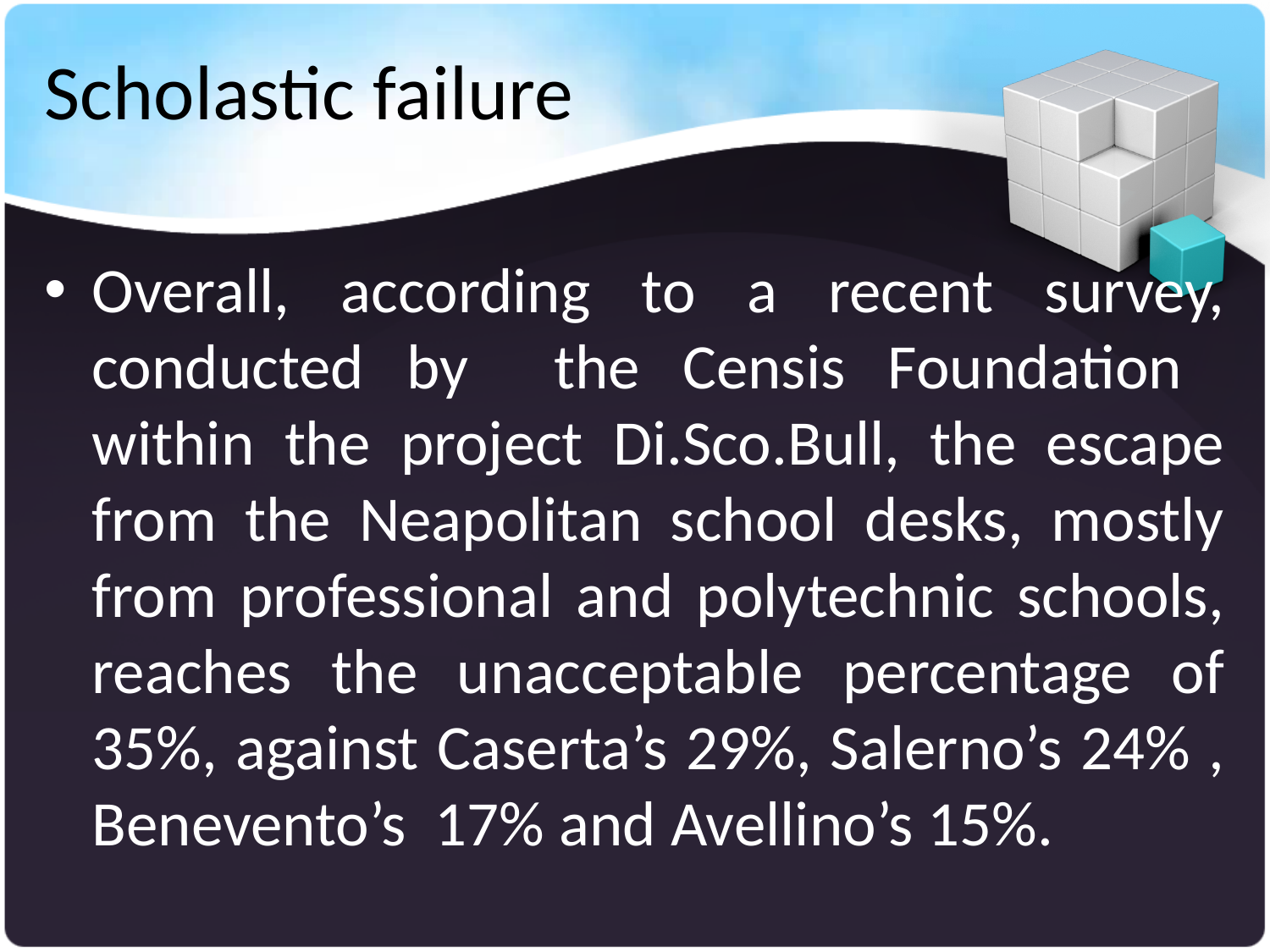

# Scholastic failure
Overall, according to a recent survey, conducted by  the Censis Foundation  within the project Di.Sco.Bull, the escape from the Neapolitan school desks, mostly from professional and polytechnic schools, reaches the unacceptable percentage of 35%, against Caserta’s 29%, Salerno’s 24% , Benevento’s  17% and Avellino’s 15%.